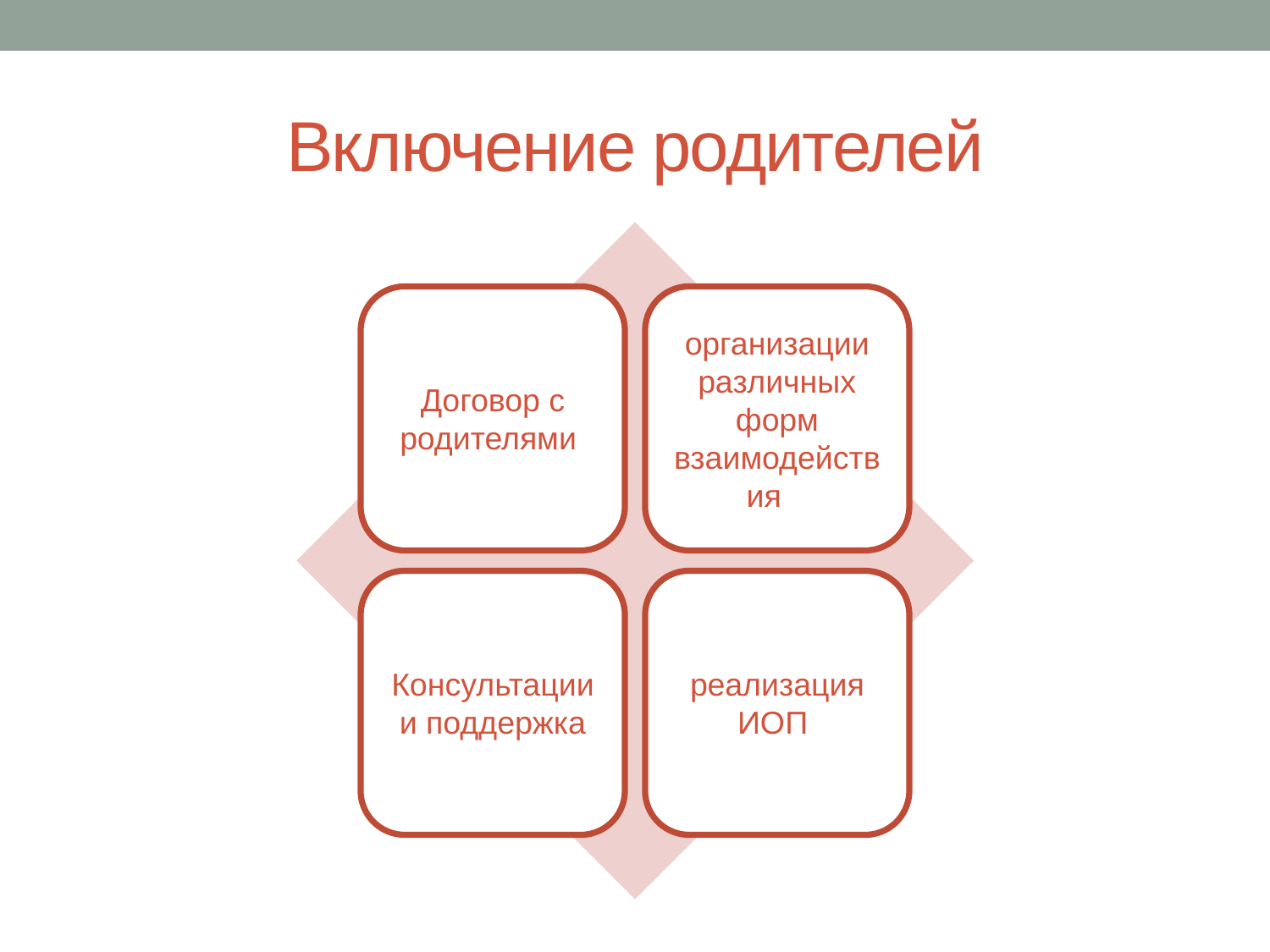

# Включение родителей
Договор с родителями
организации различных форм взаимодействия
Консультации и поддержка
реализация ИОП